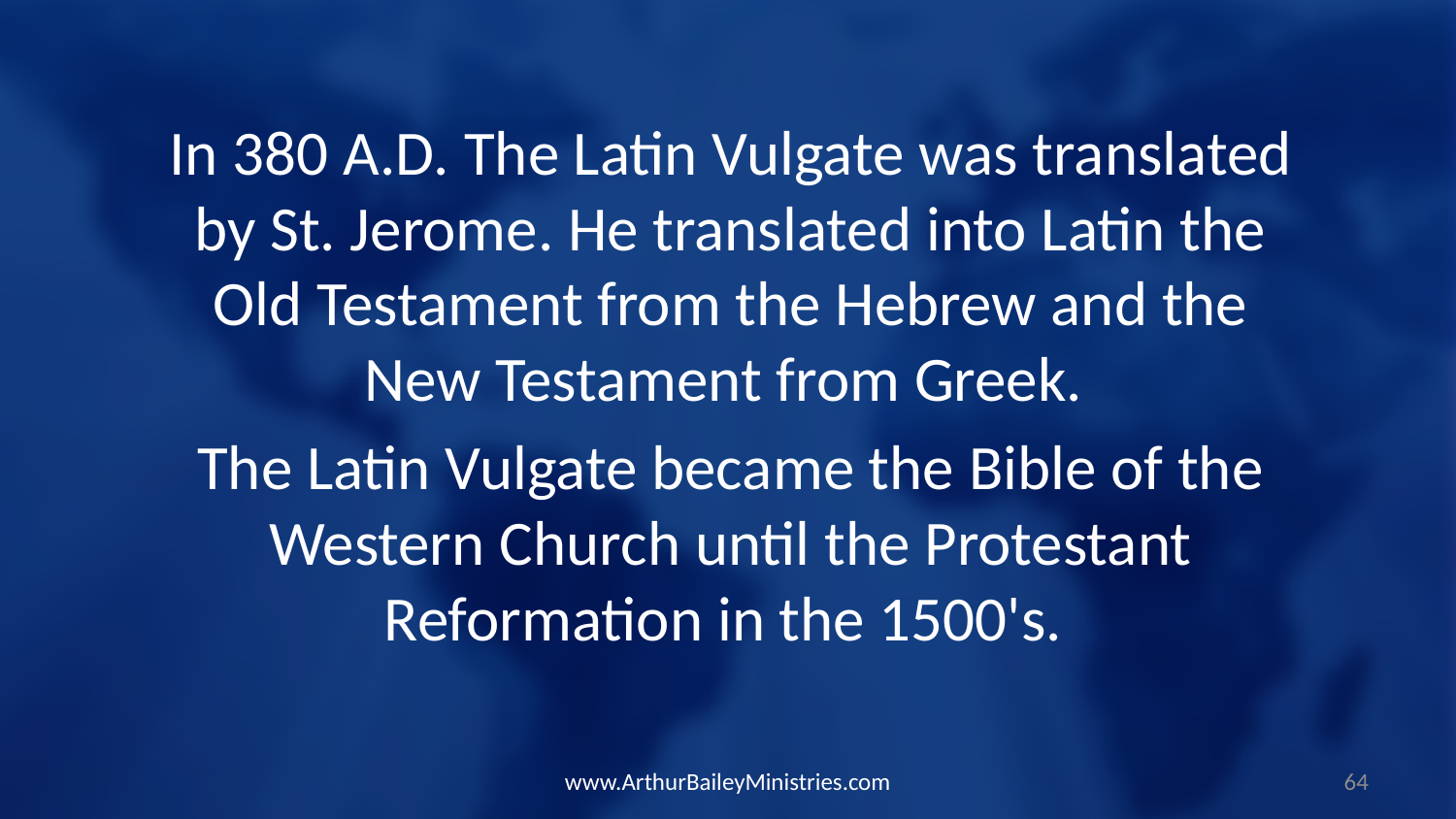

In 380 A.D. The Latin Vulgate was translated by St. Jerome. He translated into Latin the Old Testament from the Hebrew and the New Testament from Greek.
The Latin Vulgate became the Bible of the Western Church until the Protestant Reformation in the 1500's.
www.ArthurBaileyMinistries.com
64